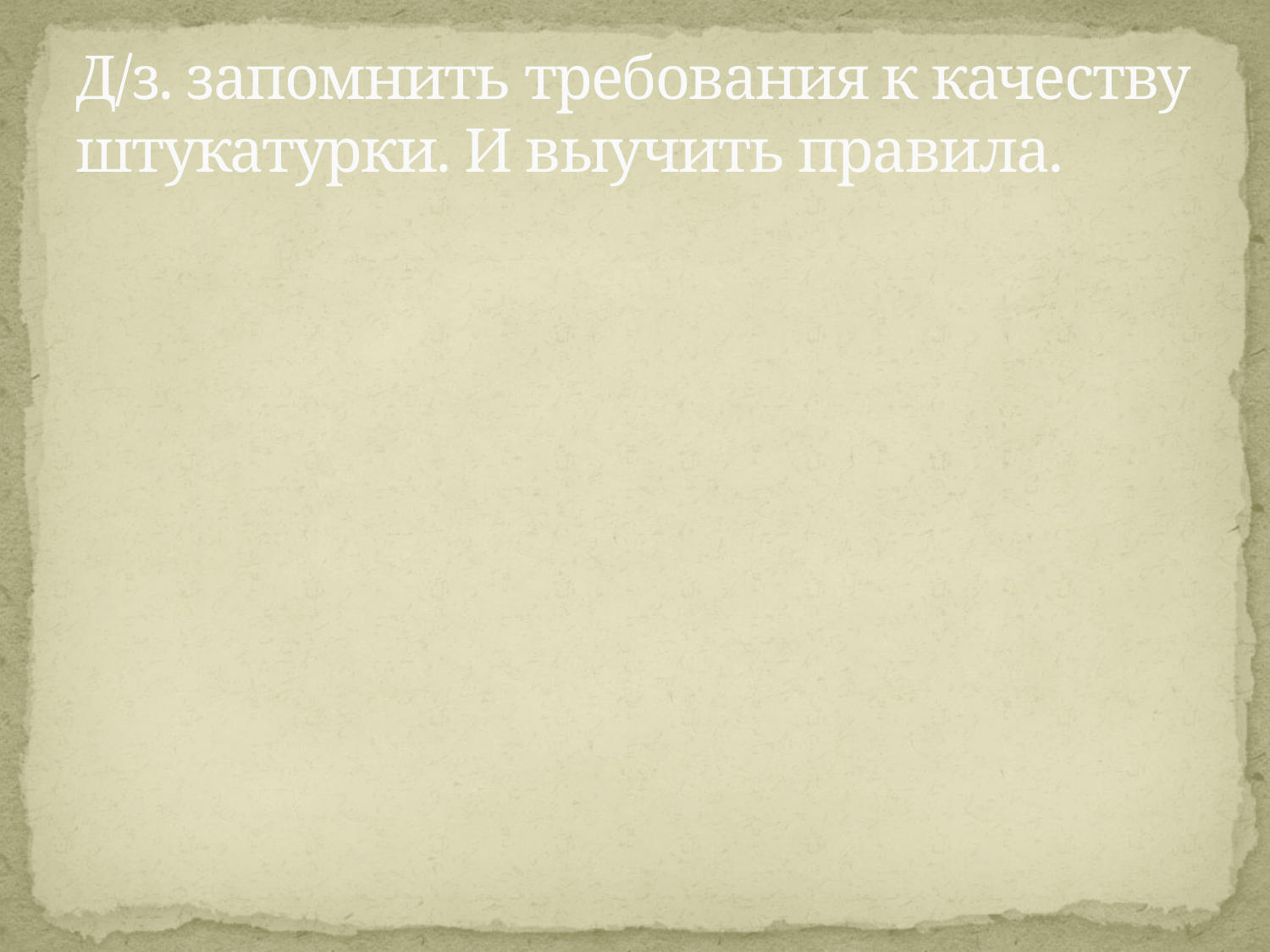

# Д/з. запомнить требования к качеству штукатурки. И выучить правила.